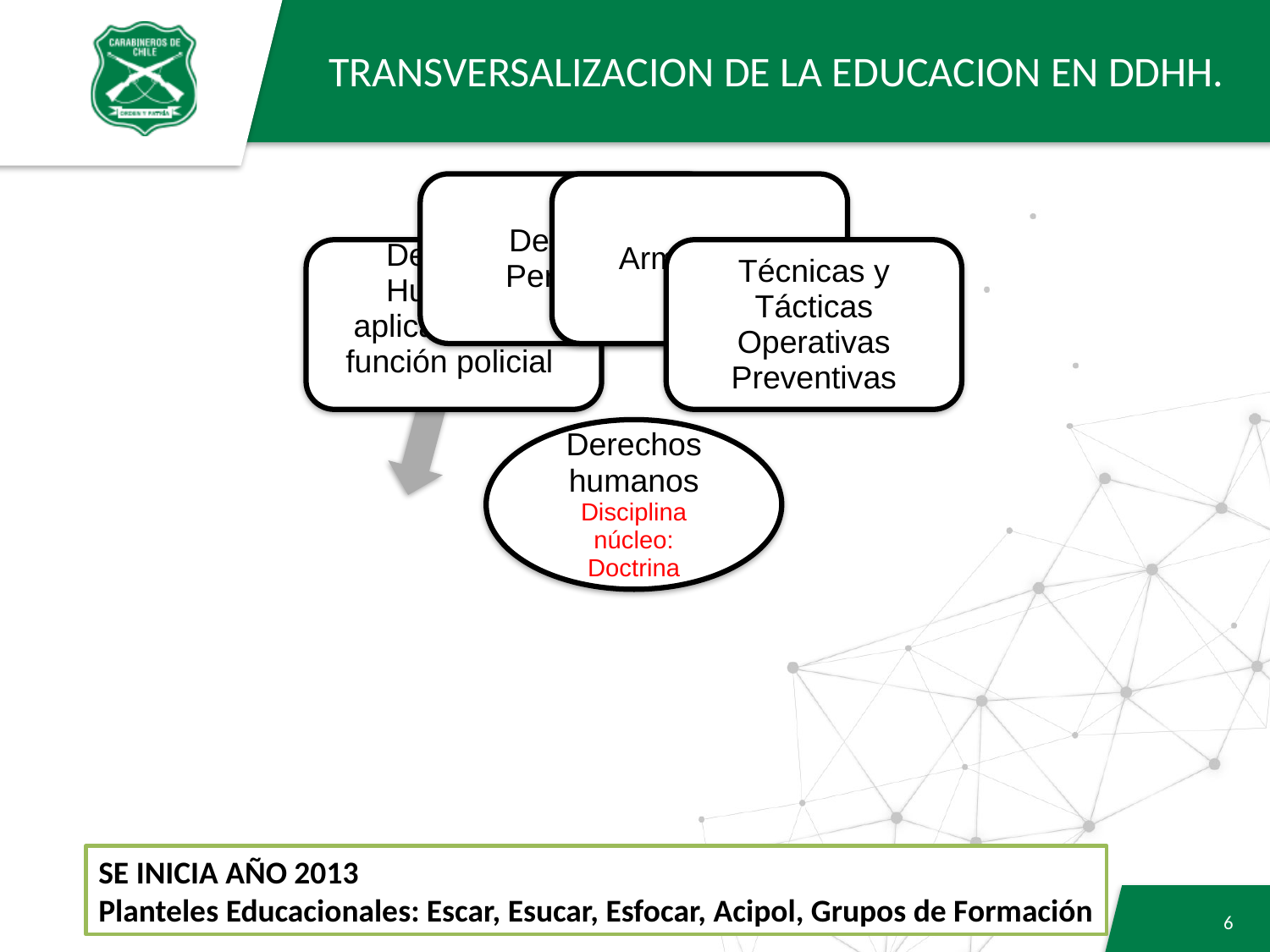

# TRANSVERSALIZACION DE LA EDUCACION EN DDHH.
Derechos humanos
Disciplina núcleo: Doctrina
Arma y Tiro

SE INICIA AÑO 2013
Planteles Educacionales: Escar, Esucar, Esfocar, Acipol, Grupos de Formación
6